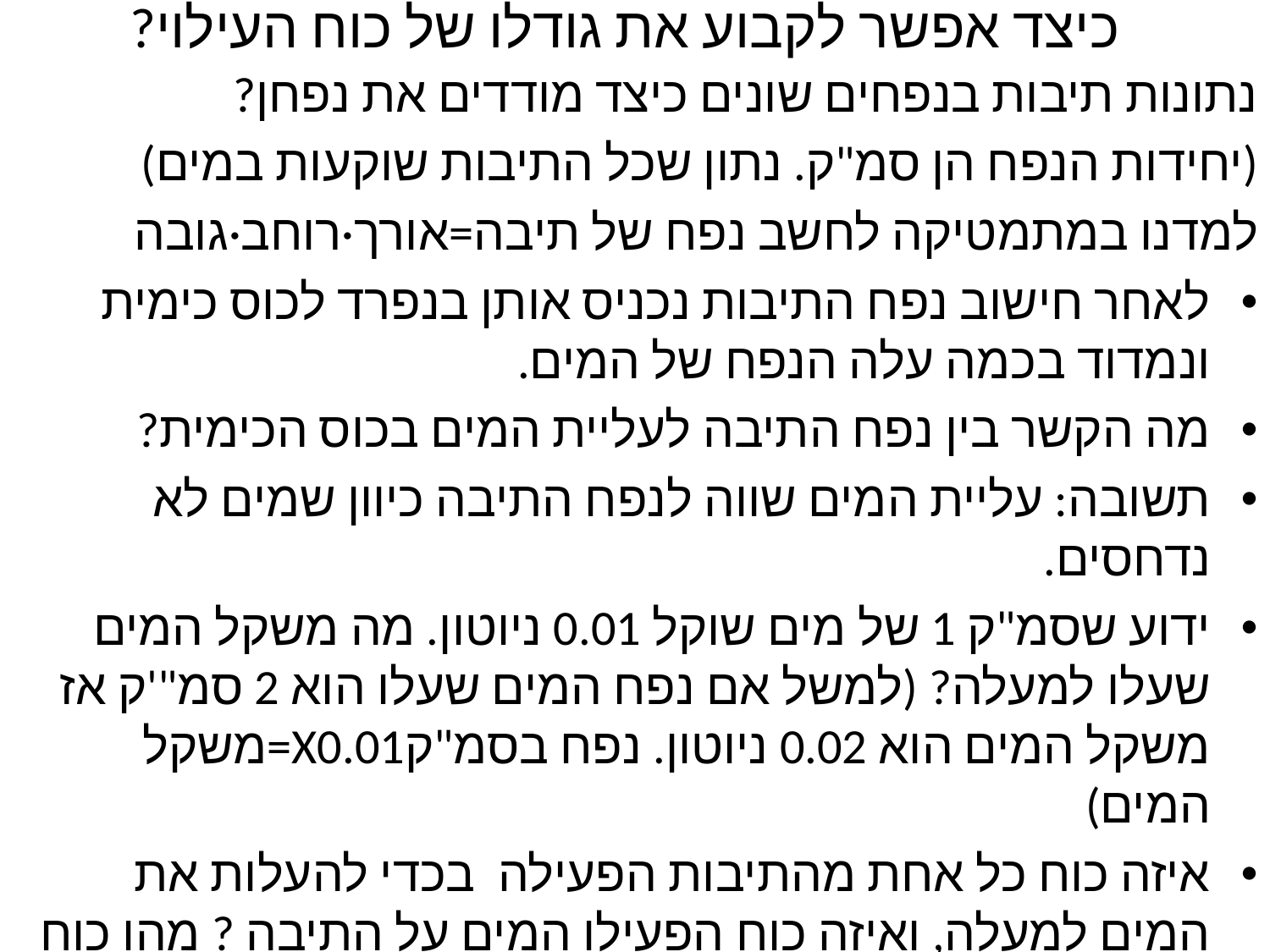

# כיצד אפשר לקבוע את גודלו של כוח העילוי?
נתונות תיבות בנפחים שונים כיצד מודדים את נפחן?
(יחידות הנפח הן סמ"ק. נתון שכל התיבות שוקעות במים)
למדנו במתמטיקה לחשב נפח של תיבה=אורך·רוחב·גובה
לאחר חישוב נפח התיבות נכניס אותן בנפרד לכוס כימית ונמדוד בכמה עלה הנפח של המים.
מה הקשר בין נפח התיבה לעליית המים בכוס הכימית?
תשובה: עליית המים שווה לנפח התיבה כיוון שמים לא נדחסים.
ידוע שסמ"ק 1 של מים שוקל 0.01 ניוטון. מה משקל המים שעלו למעלה? (למשל אם נפח המים שעלו הוא 2 סמ"'ק אז משקל המים הוא 0.02 ניוטון. נפח בסמ"קX0.01=משקל המים)
איזה כוח כל אחת מהתיבות הפעילה  בכדי להעלות את המים למעלה, ואיזה כוח הפעילו המים על התיבה ? מהו כוח העילוי?
.(טבלת תוצאות בעמוד הבא)